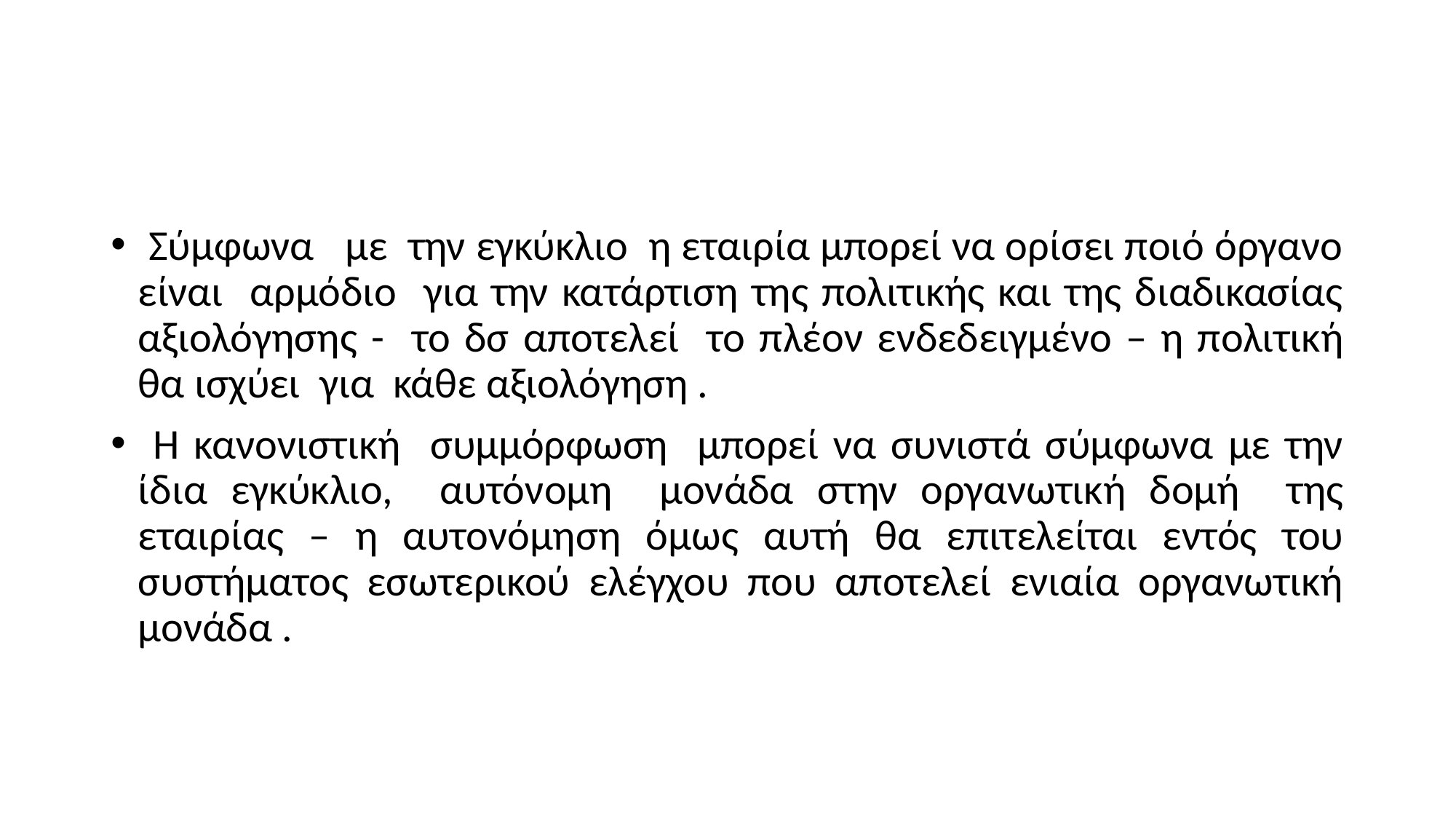

#
 Σύμφωνα   με  την εγκύκλιο  η εταιρία μπορεί να ορίσει ποιό όργανο είναι  αρμόδιο  για την κατάρτιση της πολιτικής και της διαδικασίας αξιολόγησης -  το δσ αποτελεί  το πλέον ενδεδειγμένο – η πολιτική θα ισχύει  για  κάθε αξιολόγηση .
 Η κανονιστική  συμμόρφωση  μπορεί να συνιστά σύμφωνα με την ίδια εγκύκλιο,  αυτόνομη  μονάδα στην οργανωτική δομή  της εταιρίας – η αυτονόμηση όμως αυτή θα επιτελείται εντός του συστήματος εσωτερικού ελέγχου που αποτελεί ενιαία οργανωτική μονάδα .